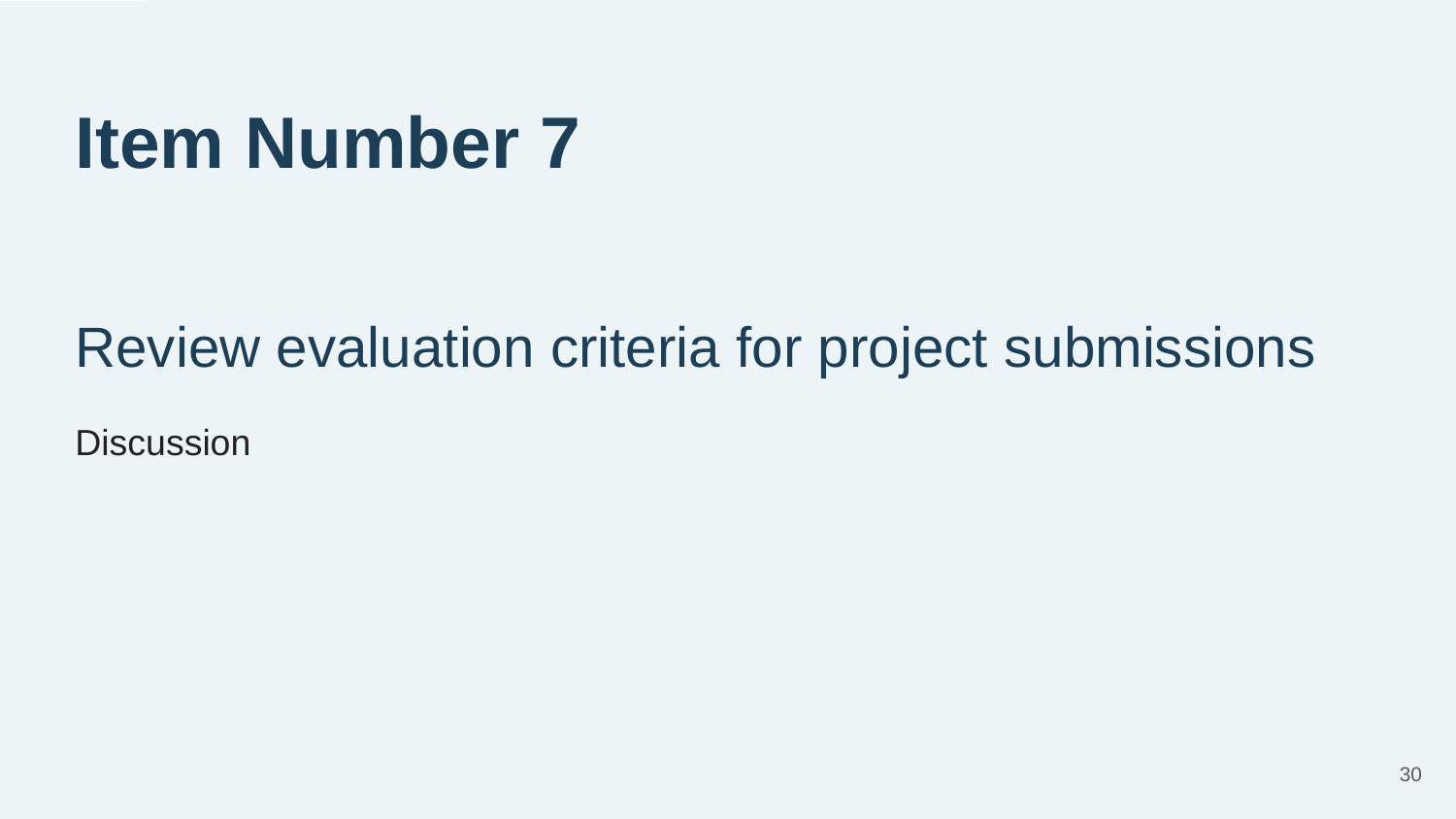

# Item Number 7
Review evaluation criteria for project submissions
Discussion

30